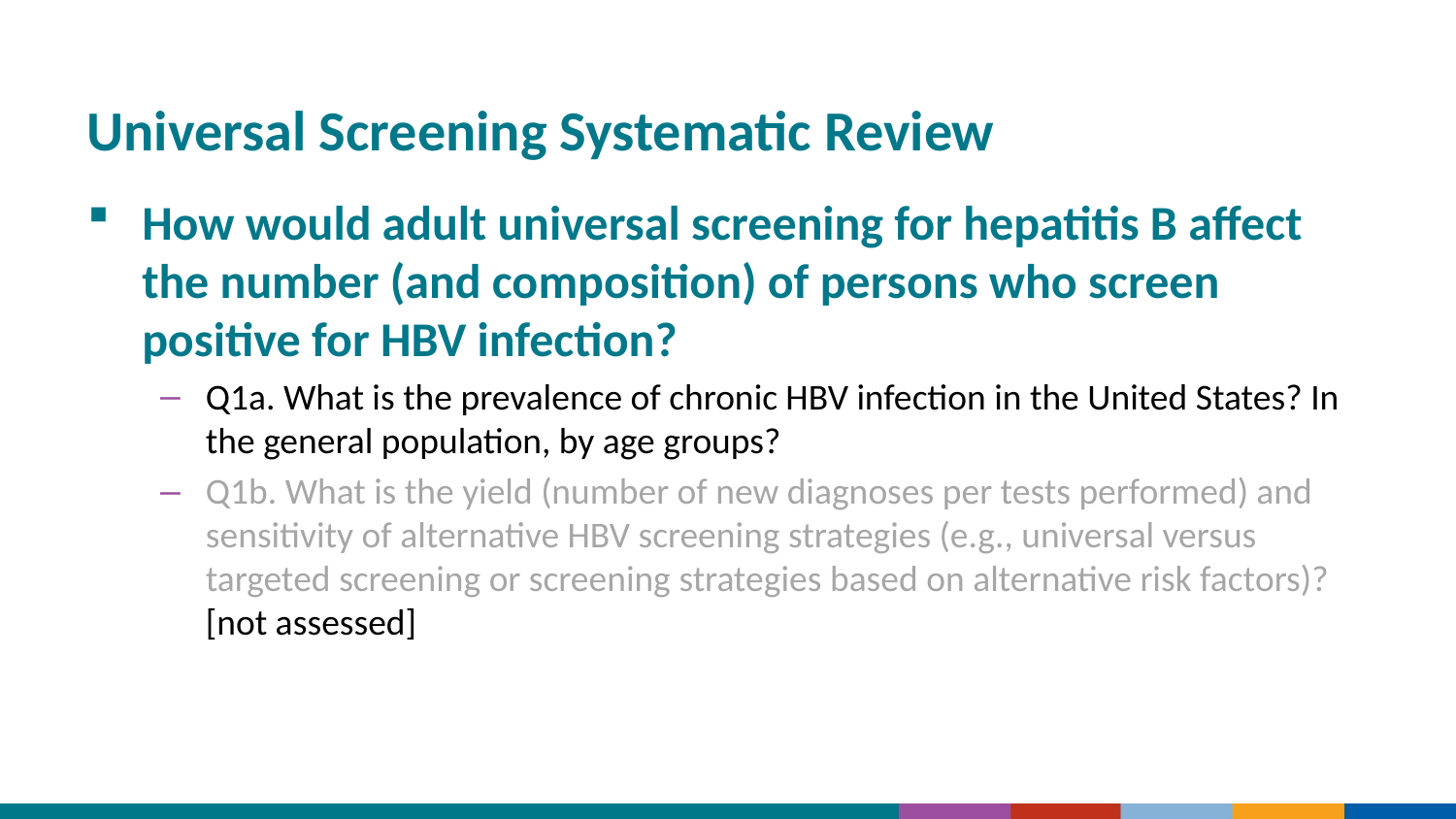

# Universal Screening Systematic Review
How would adult universal screening for hepatitis B affect the number (and composition) of persons who screen positive for HBV infection?
Q1a. What is the prevalence of chronic HBV infection in the United States? In the general population, by age groups?
Q1b. What is the yield (number of new diagnoses per tests performed) and sensitivity of alternative HBV screening strategies (e.g., universal versus targeted screening or screening strategies based on alternative risk factors)? [not assessed]